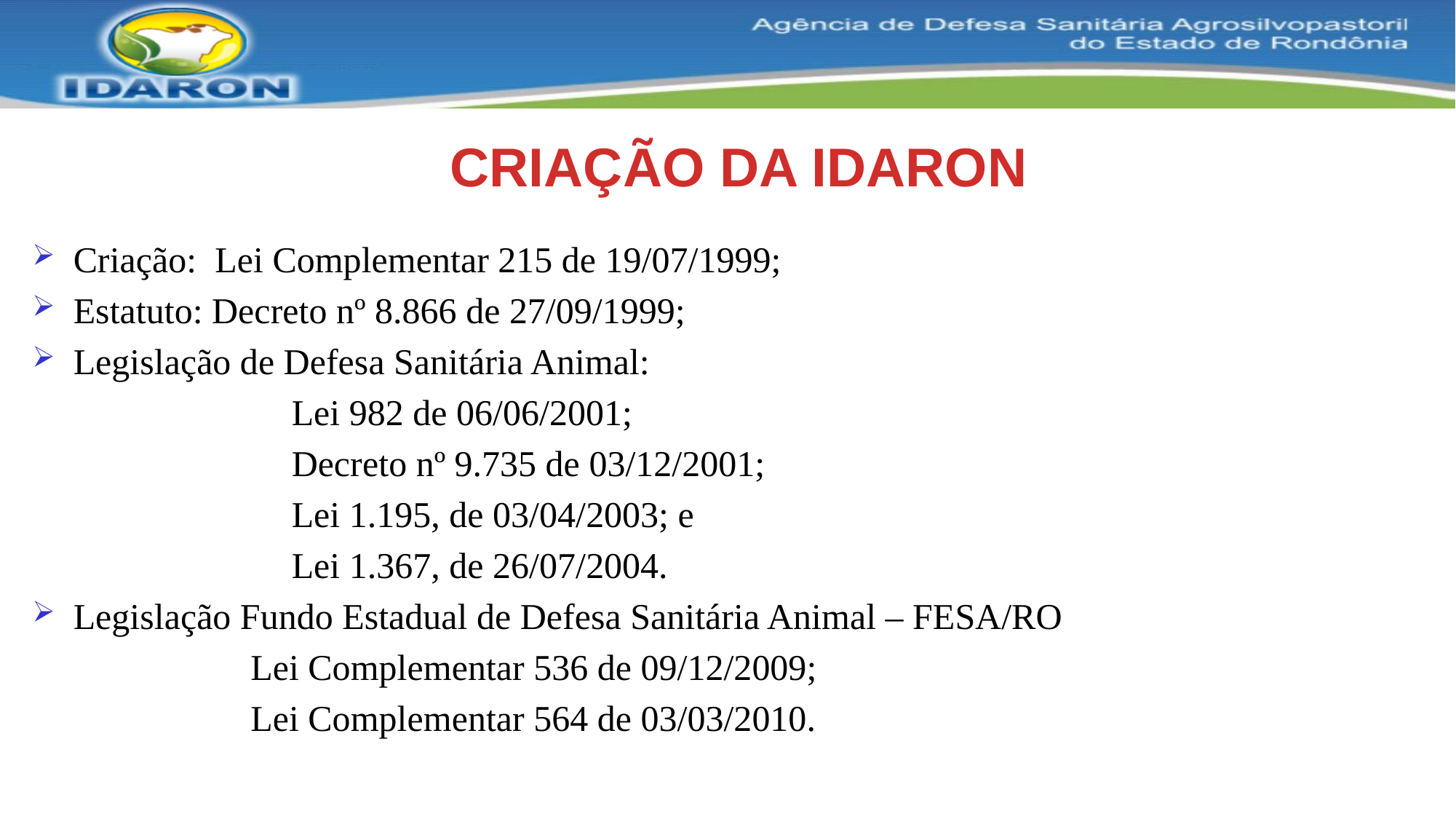

CRIAÇÃO DA IDARON
Criação:  Lei Complementar 215 de 19/07/1999;
Estatuto: Decreto nº 8.866 de 27/09/1999;
Legislação de Defesa Sanitária Animal:
 			Lei 982 de 06/06/2001;
			Decreto nº 9.735 de 03/12/2001;
			Lei 1.195, de 03/04/2003; e
			Lei 1.367, de 26/07/2004.
Legislação Fundo Estadual de Defesa Sanitária Animal – FESA/RO
Lei Complementar 536 de 09/12/2009;
Lei Complementar 564 de 03/03/2010.